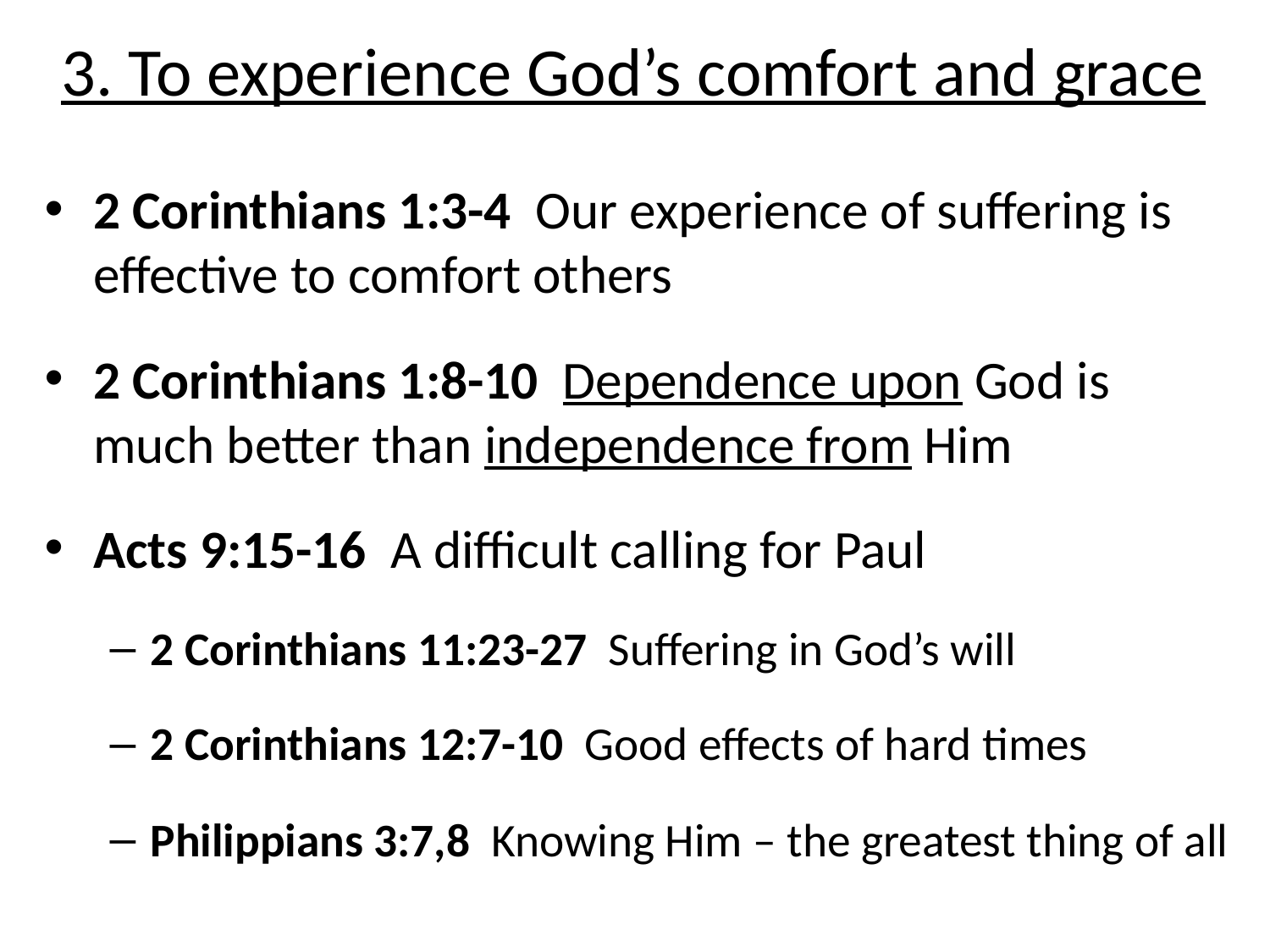

# 3. To experience God’s comfort and grace
2 Corinthians 1:3-4  Our experience of suffering is effective to comfort others
2 Corinthians 1:8-10  Dependence upon God is much better than independence from Him
Acts 9:15-16  A difficult calling for Paul
2 Corinthians 11:23-27  Suffering in God’s will
2 Corinthians 12:7-10  Good effects of hard times
Philippians 3:7,8  Knowing Him – the greatest thing of all